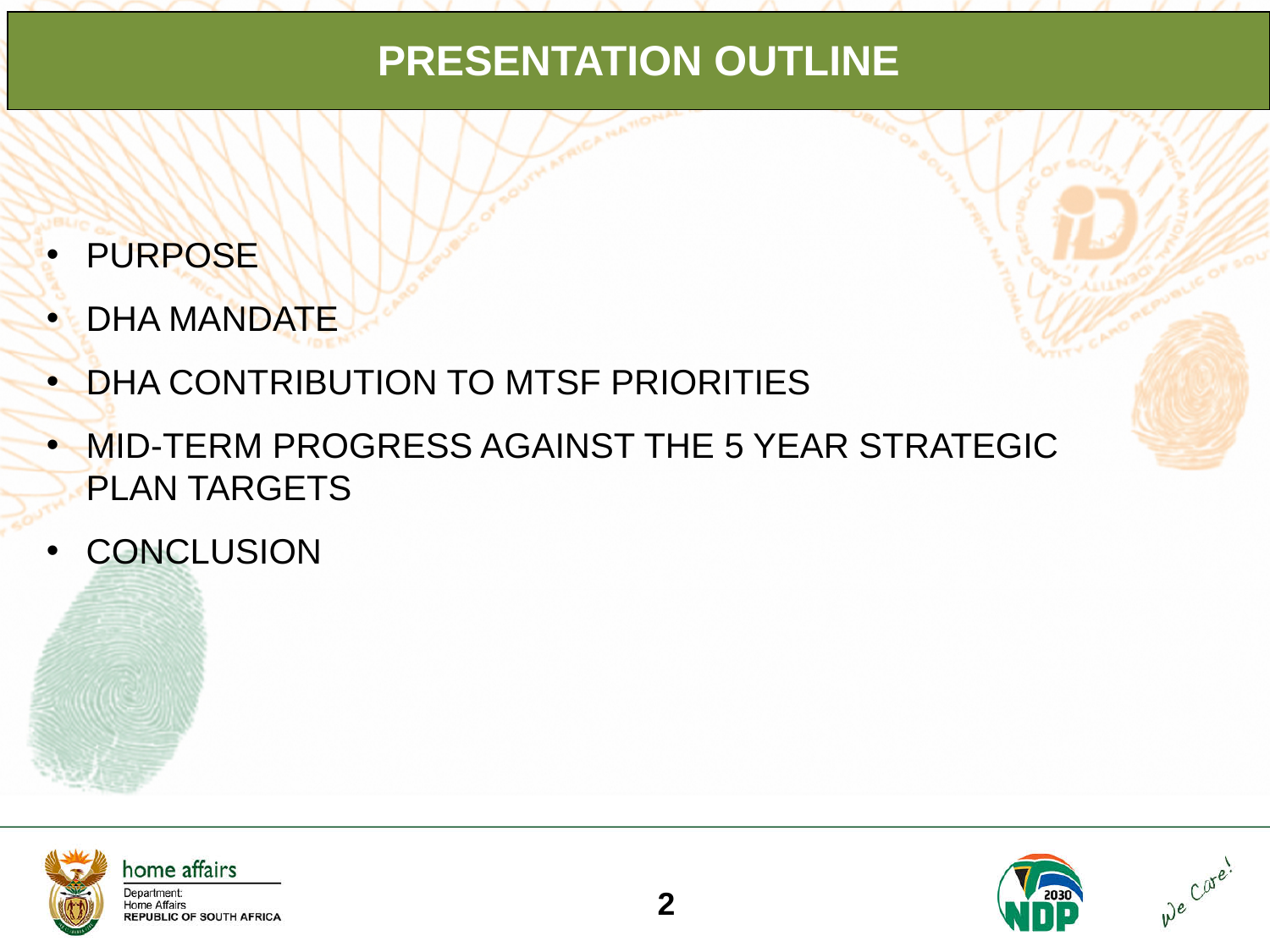

| PRESENTATION OUTLINE |
| --- |

PURPOSE
DHA MANDATE
DHA CONTRIBUTION TO MTSF PRIORITIES
MID-TERM PROGRESS AGAINST THE 5 YEAR STRATEGIC PLAN TARGETS
CONCLUSION

2